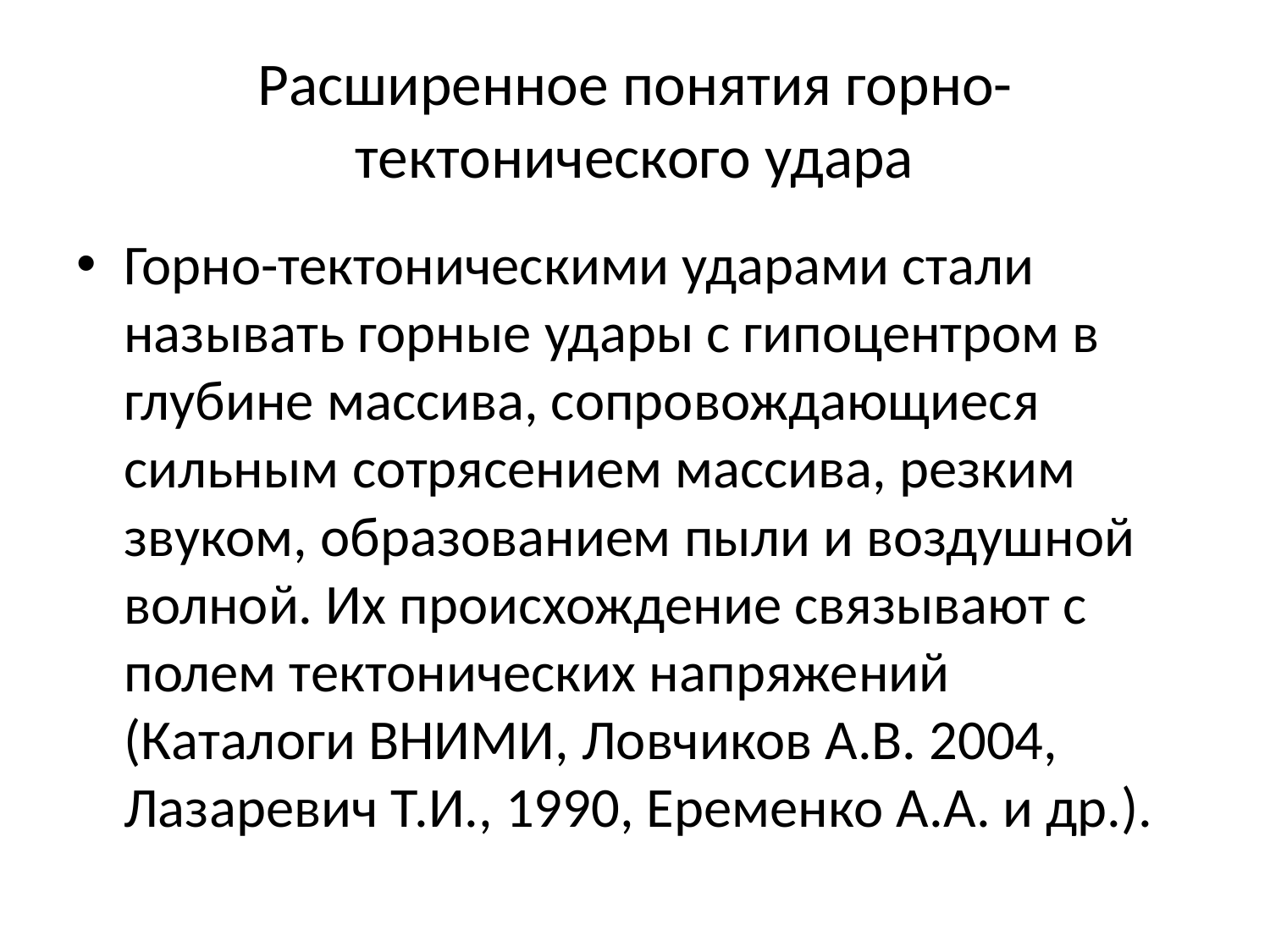

# Расширенное понятия горно-тектонического удара
Горно-тектоническими ударами стали называть горные удары с гипоцентром в глубине массива, сопровождающиеся сильным сотрясением массива, резким звуком, образованием пыли и воздушной волной. Их происхождение связывают с полем тектонических напряжений (Каталоги ВНИМИ, Ловчиков А.В. 2004, Лазаревич Т.И., 1990, Еременко А.А. и др.).